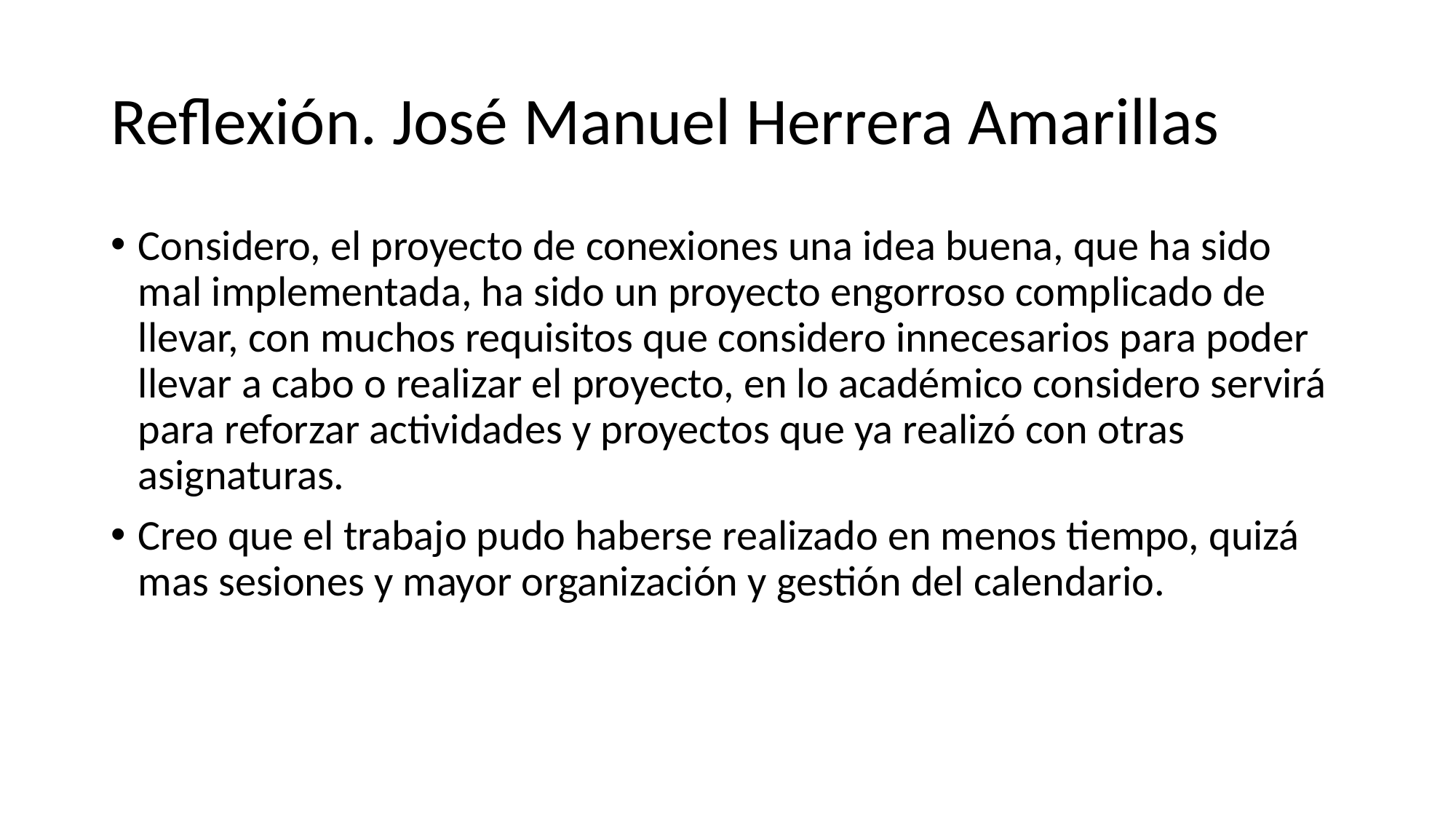

# Reflexión. José Manuel Herrera Amarillas
Considero, el proyecto de conexiones una idea buena, que ha sido mal implementada, ha sido un proyecto engorroso complicado de llevar, con muchos requisitos que considero innecesarios para poder llevar a cabo o realizar el proyecto, en lo académico considero servirá para reforzar actividades y proyectos que ya realizó con otras asignaturas.
Creo que el trabajo pudo haberse realizado en menos tiempo, quizá mas sesiones y mayor organización y gestión del calendario.